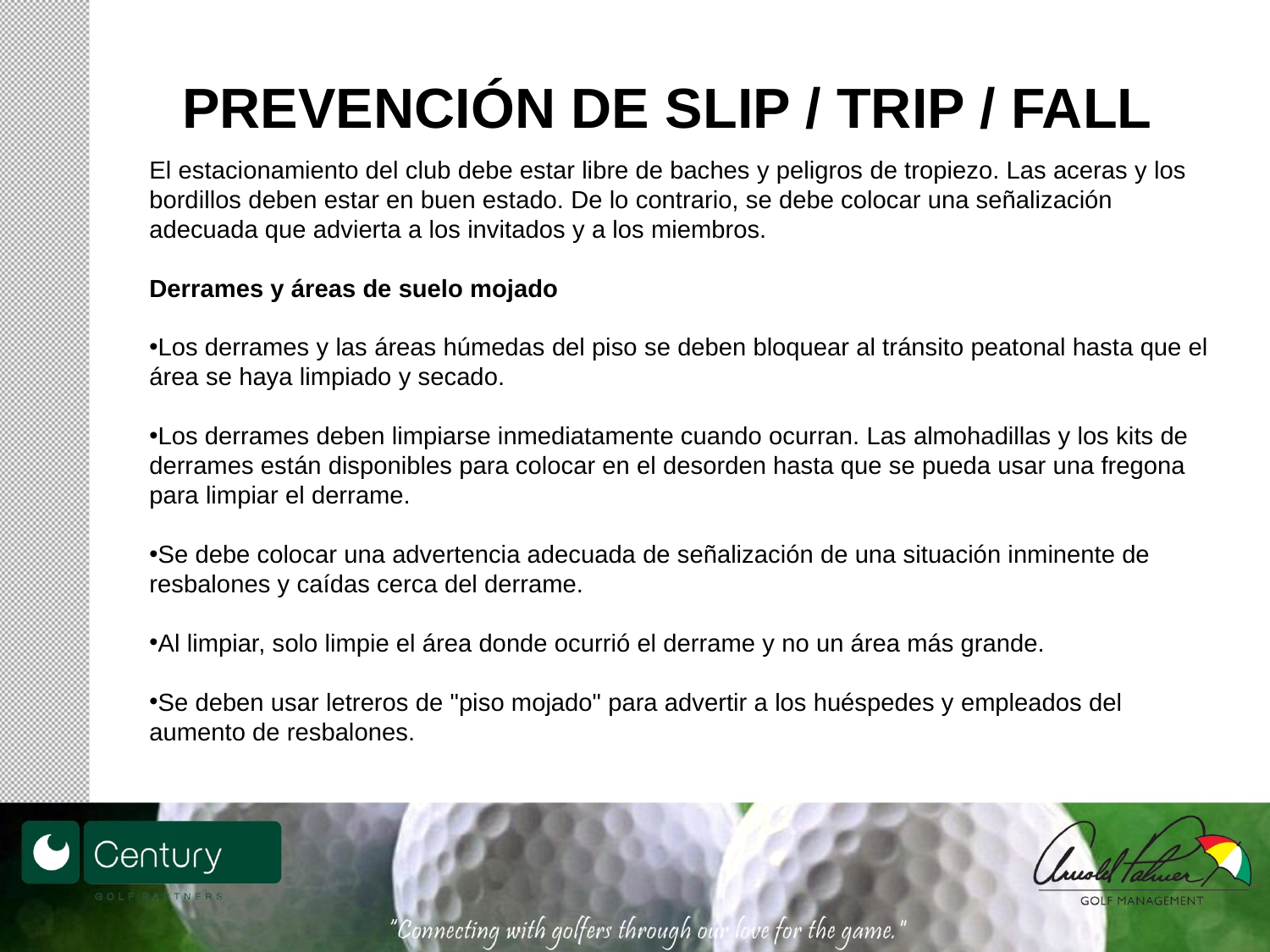

# PREVENCIÓN DE SLIP / TRIP / FALL

El estacionamiento del club debe estar libre de baches y peligros de tropiezo. Las aceras y los bordillos deben estar en buen estado. De lo contrario, se debe colocar una señalización adecuada que advierta a los invitados y a los miembros.

Derrames y áreas de suelo mojado

Los derrames y las áreas húmedas del piso se deben bloquear al tránsito peatonal hasta que el área se haya limpiado y secado.

Los derrames deben limpiarse inmediatamente cuando ocurran. Las almohadillas y los kits de derrames están disponibles para colocar en el desorden hasta que se pueda usar una fregona para limpiar el derrame.

Se debe colocar una advertencia adecuada de señalización de una situación inminente de resbalones y caídas cerca del derrame.

Al limpiar, solo limpie el área donde ocurrió el derrame y no un área más grande.

Se deben usar letreros de "piso mojado" para advertir a los huéspedes y empleados del aumento de resbalones.